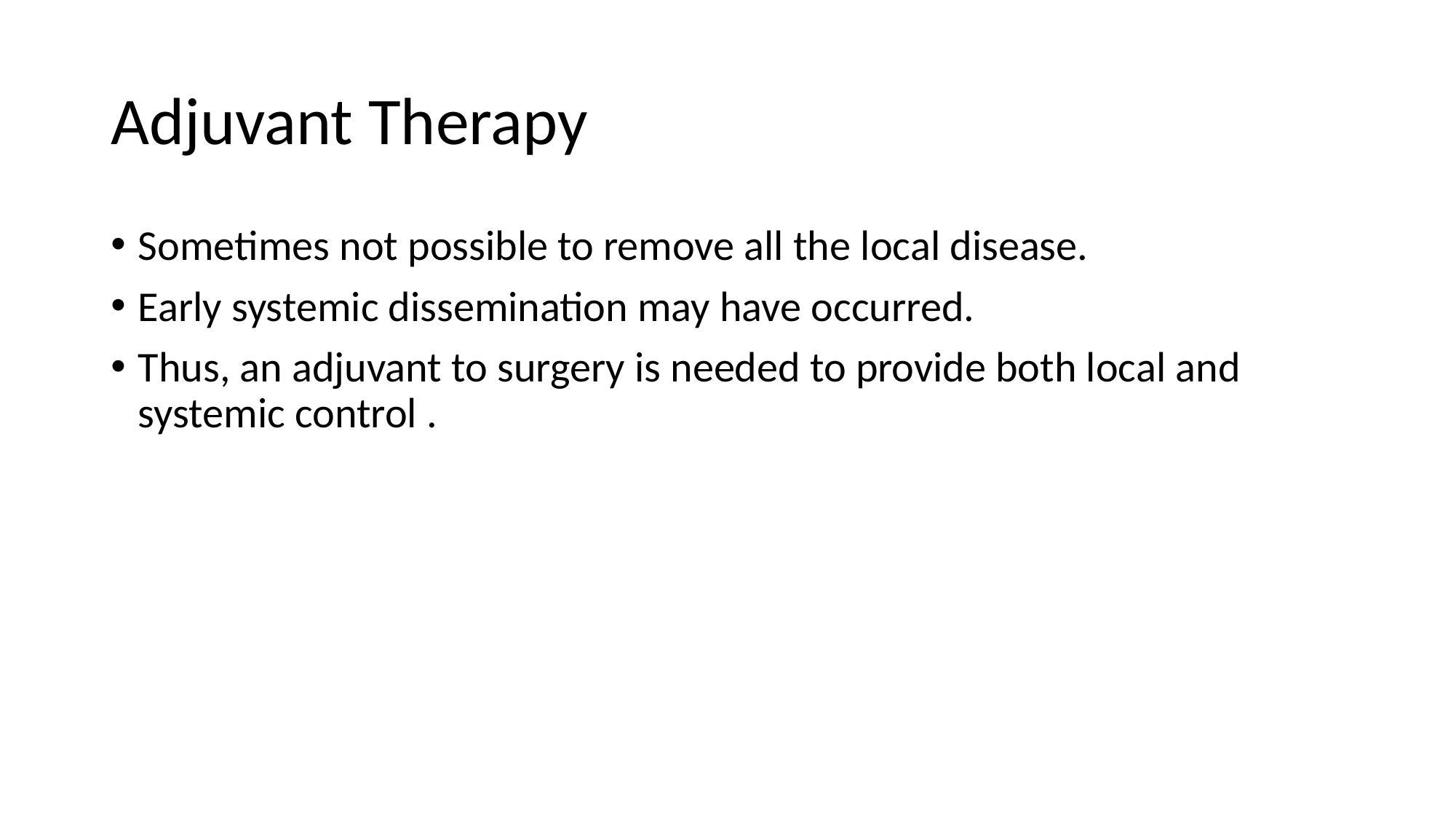

# Adjuvant Therapy
Sometimes not possible to remove all the local disease.
Early systemic dissemination may have occurred.
Thus, an adjuvant to surgery is needed to provide both local and systemic control .